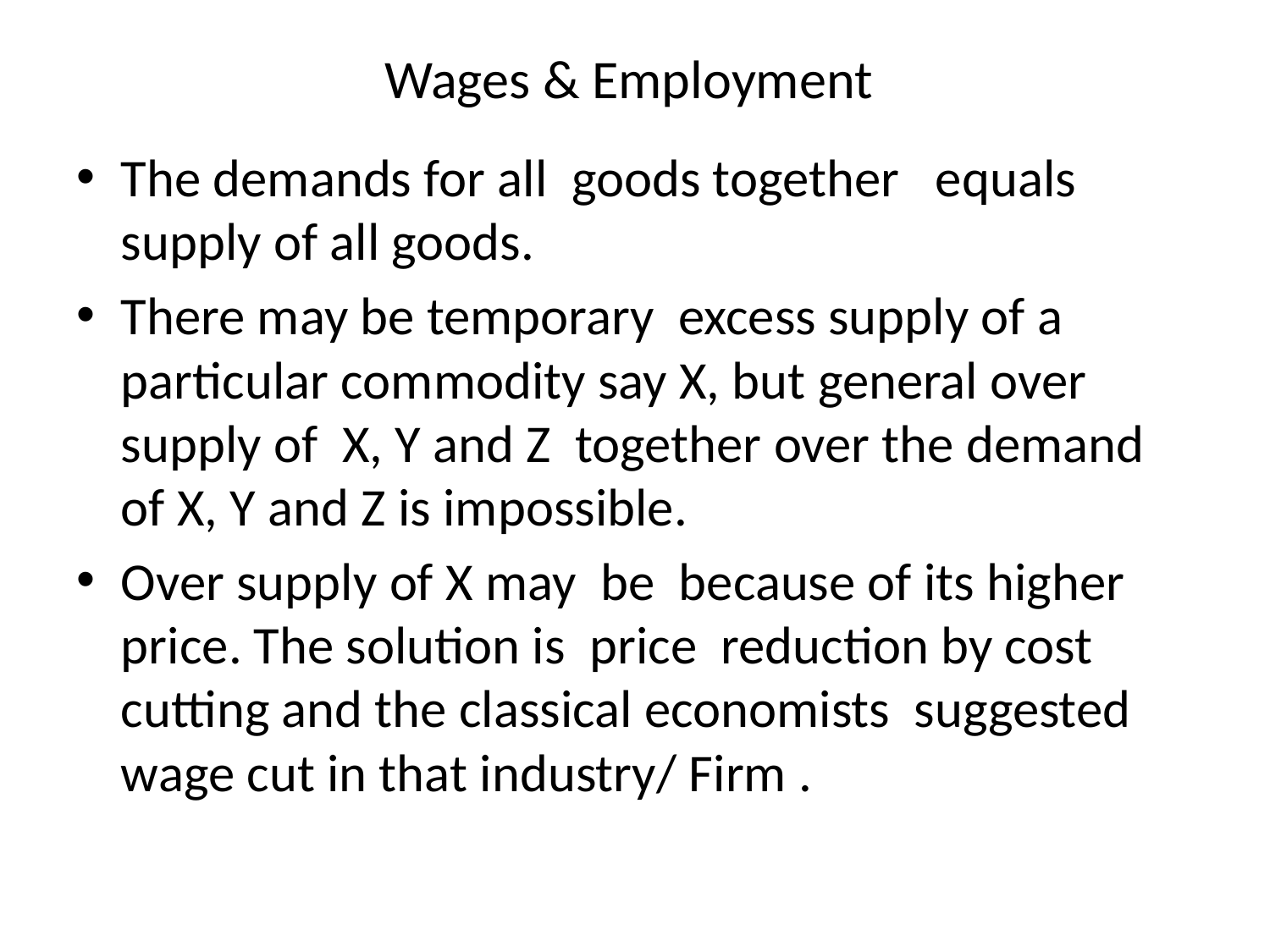

# Wages & Employment
The demands for all  goods together   equals supply of all goods.
There may be temporary  excess supply of a particular commodity say X, but general over  supply of  X, Y and Z  together over the demand of X, Y and Z is impossible.
Over supply of X may  be  because of its higher price. The solution is  price  reduction by cost cutting and the classical economists  suggested wage cut in that industry/ Firm .